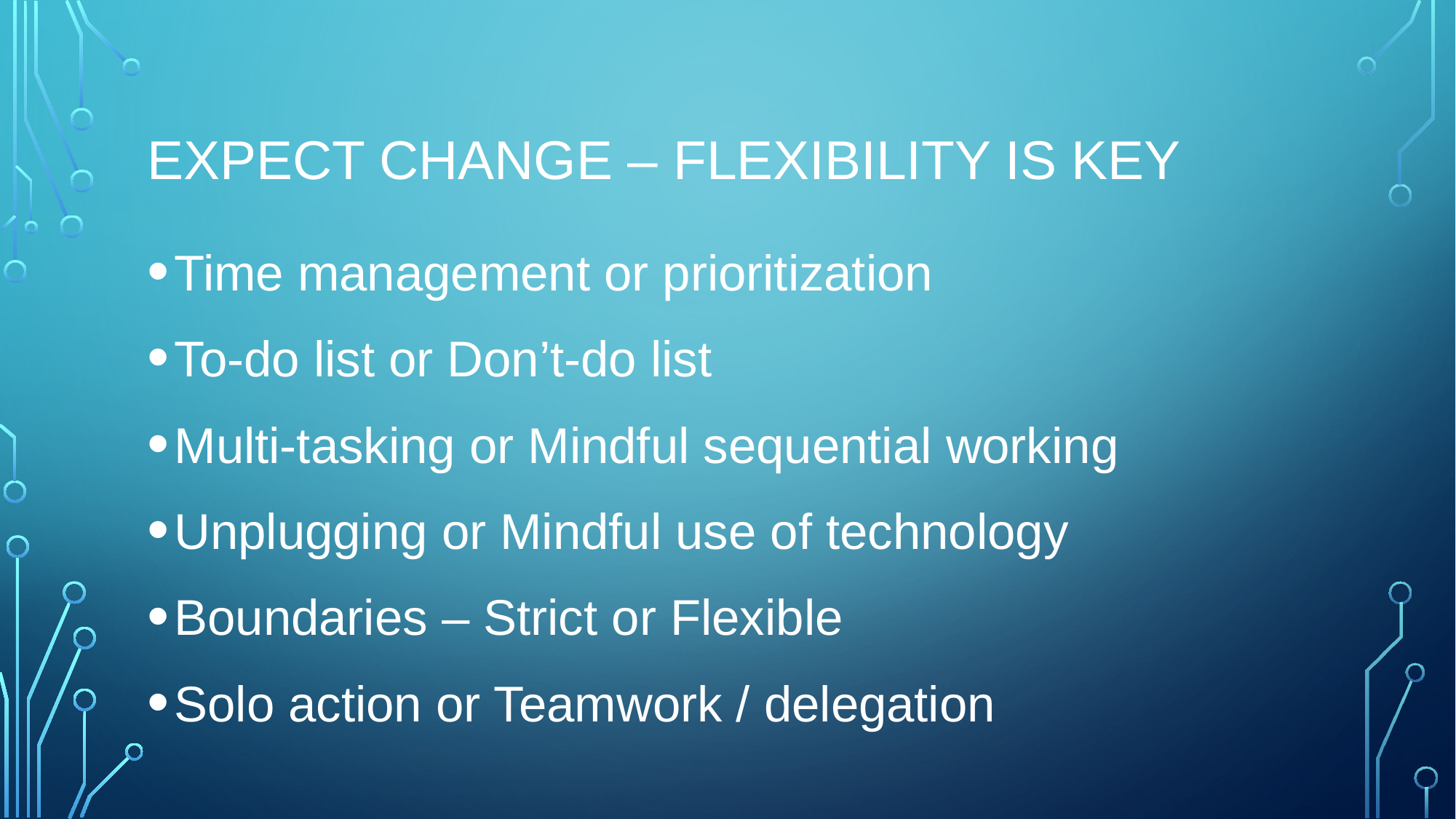

# Expect change – Flexibility is key
Time management or prioritization
To-do list or Don’t-do list
Multi-tasking or Mindful sequential working
Unplugging or Mindful use of technology
Boundaries – Strict or Flexible
Solo action or Teamwork / delegation